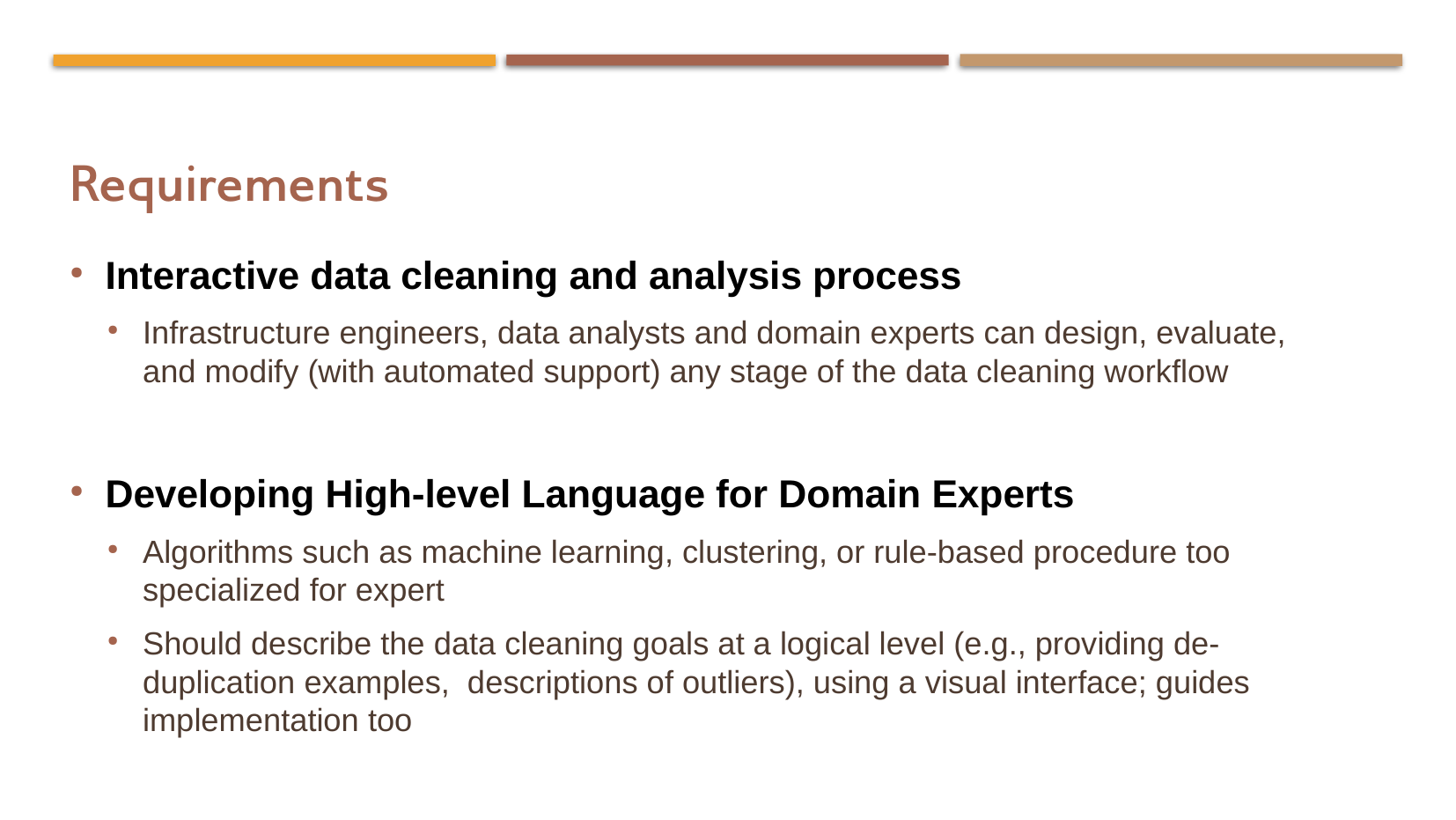

Requirements
Interactive data cleaning and analysis process
Infrastructure engineers, data analysts and domain experts can design, evaluate, and modify (with automated support) any stage of the data cleaning workflow

Developing High-level Language for Domain Experts
Algorithms such as machine learning, clustering, or rule-based procedure too specialized for expert
Should describe the data cleaning goals at a logical level (e.g., providing de-duplication examples,  descriptions of outliers), using a visual interface; guides implementation too